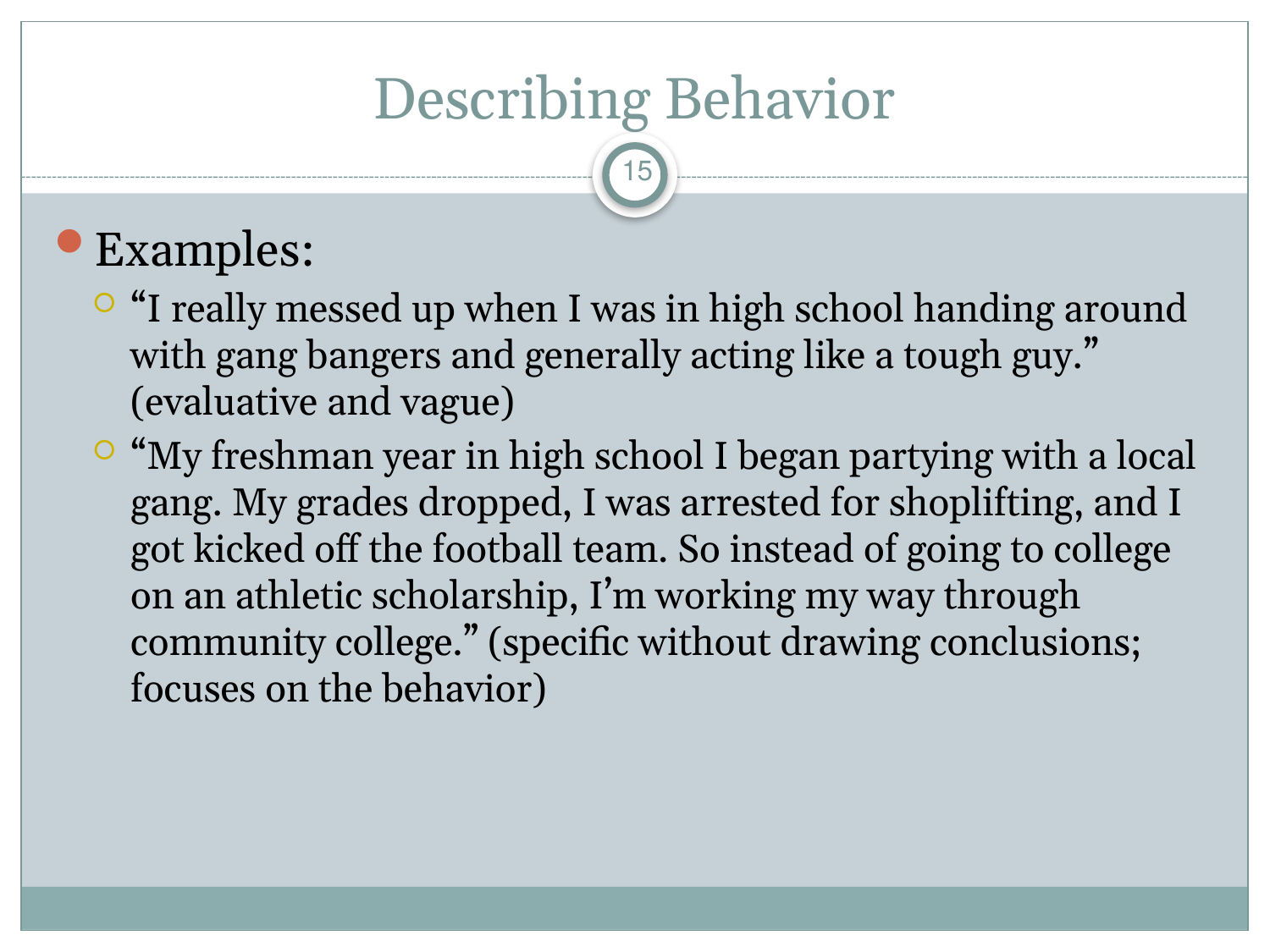

# Describing Behavior
15
Examples:
“I really messed up when I was in high school handing around with gang bangers and generally acting like a tough guy.” (evaluative and vague)
“My freshman year in high school I began partying with a local gang. My grades dropped, I was arrested for shoplifting, and I got kicked off the football team. So instead of going to college on an athletic scholarship, I’m working my way through community college.” (specific without drawing conclusions; focuses on the behavior)